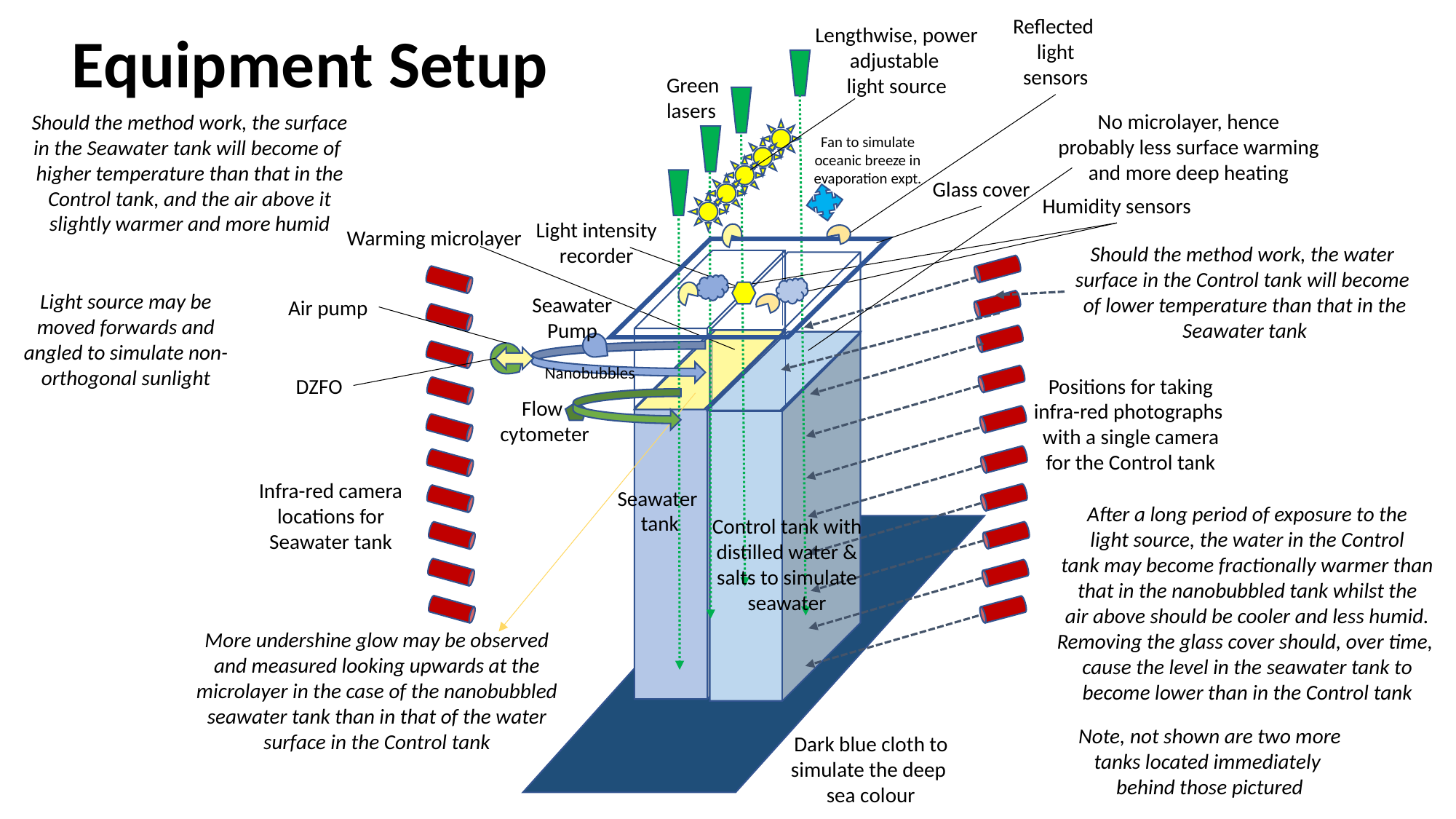

Reflected
light
sensors
Equipment Setup
Lengthwise, power
adjustable
light source

Green
lasers

No microlayer, hence
probably less surface warming
and more deep heating
Should the method work, the surface
in the Seawater tank will become of
higher temperature than that in the
Control tank, and the air above it
slightly warmer and more humid

Fan to simulate
oceanic breeze in
evaporation expt.

Glass cover

Humidity sensors
Light intensity
recorder
Warming microlayer

Should the method work, the water
surface in the Control tank will become
of lower temperature than that in the
Seawater tank

Light source may be
moved forwards and
angled to simulate non-
orthogonal sunlight

Seawater
Pump
Air pump

Nanobubbles
Positions for taking
infra-red photographs
with a single camera
for the Control tank
DZFO

Flow
cytometer

Infra-red camera
locations for
Seawater tank

Seawater
tank
After a long period of exposure to the
light source, the water in the Control
tank may become fractionally warmer than
that in the nanobubbled tank whilst the
air above should be cooler and less humid.
Removing the glass cover should, over time,
cause the level in the seawater tank to
become lower than in the Control tank
Control tank with
distilled water &
salts to simulate
seawater

More undershine glow may be observed
and measured looking upwards at the
microlayer in the case of the nanobubbled
seawater tank than in that of the water
surface in the Control tank
Note, not shown are two more
tanks located immediately
behind those pictured
Dark blue cloth to
simulate the deep
sea colour